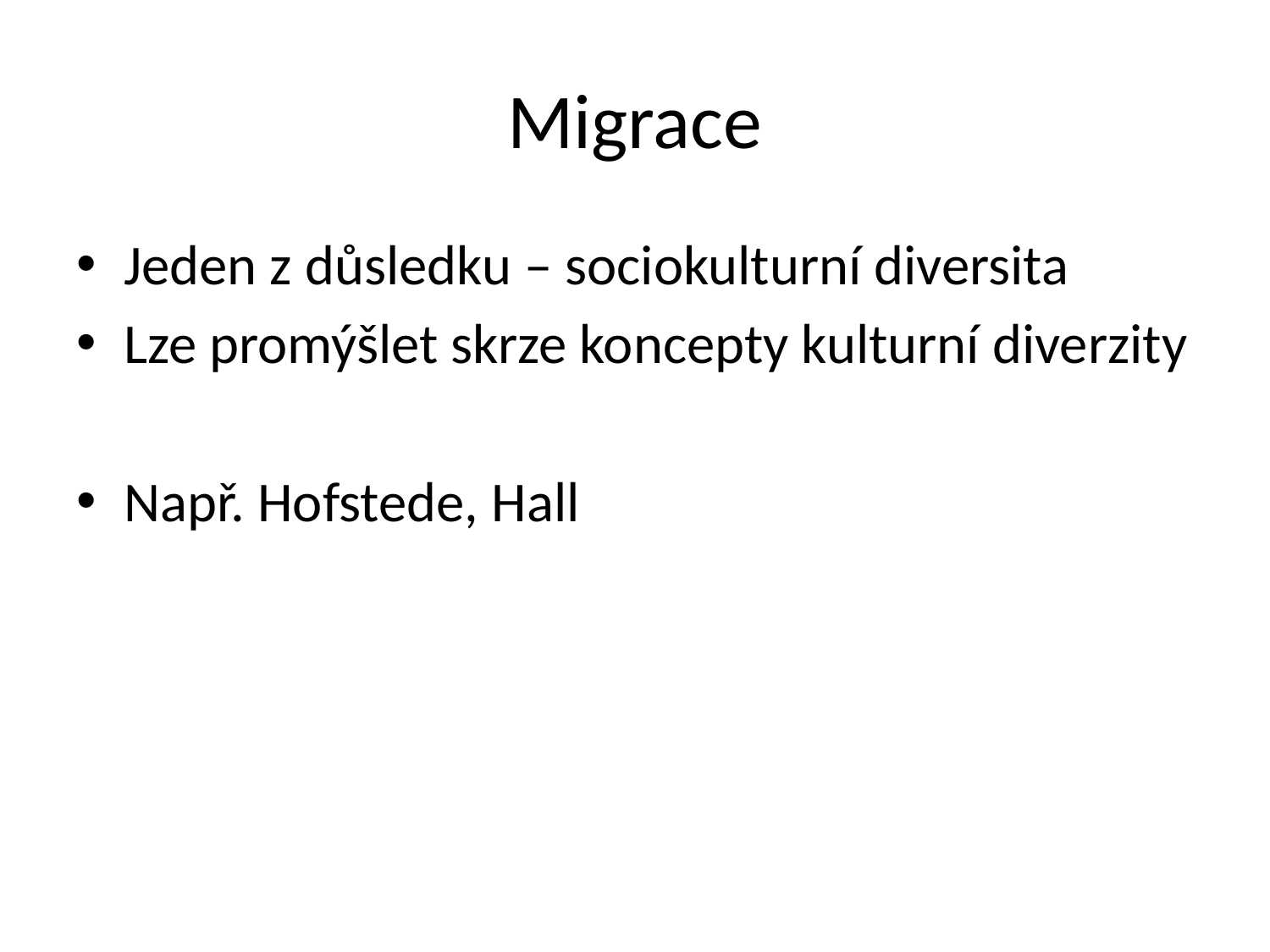

# Migrace
Jeden z důsledku – sociokulturní diversita
Lze promýšlet skrze koncepty kulturní diverzity

Např. Hofstede, Hall